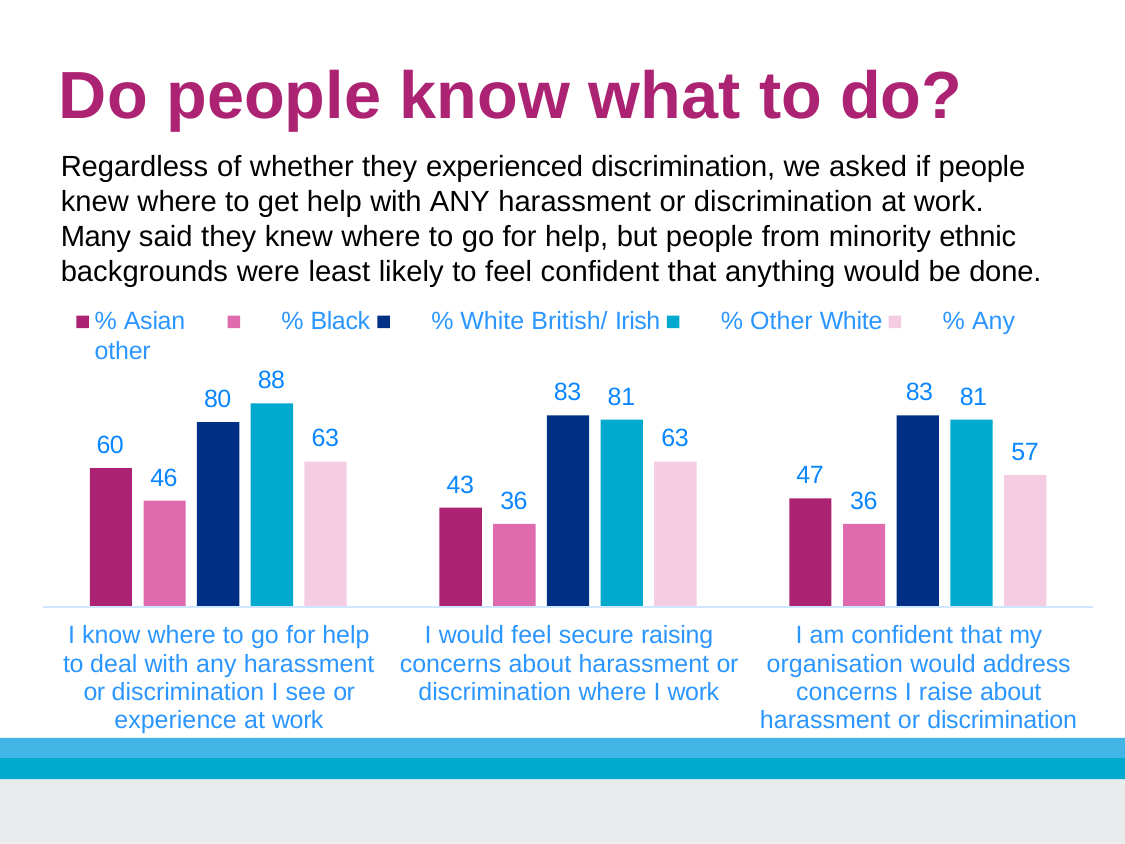

# Do people know what to do?
Regardless of whether they experienced discrimination, we asked if people knew where to get help with ANY harassment or discrimination at work. Many said they knew where to go for help, but people from minority ethnic backgrounds were least likely to feel confident that anything would be done.
% Asian	% Black	% White British/ Irish	% Other White	% Any other

88
83	83
81	81
80

63
63
60
57
47
46
43
36
36
I know where to go for help to deal with any harassment or discrimination I see or experience at work
I would feel secure raising concerns about harassment or discrimination where I work
I am confident that my organisation would address concerns I raise about harassment or discrimination